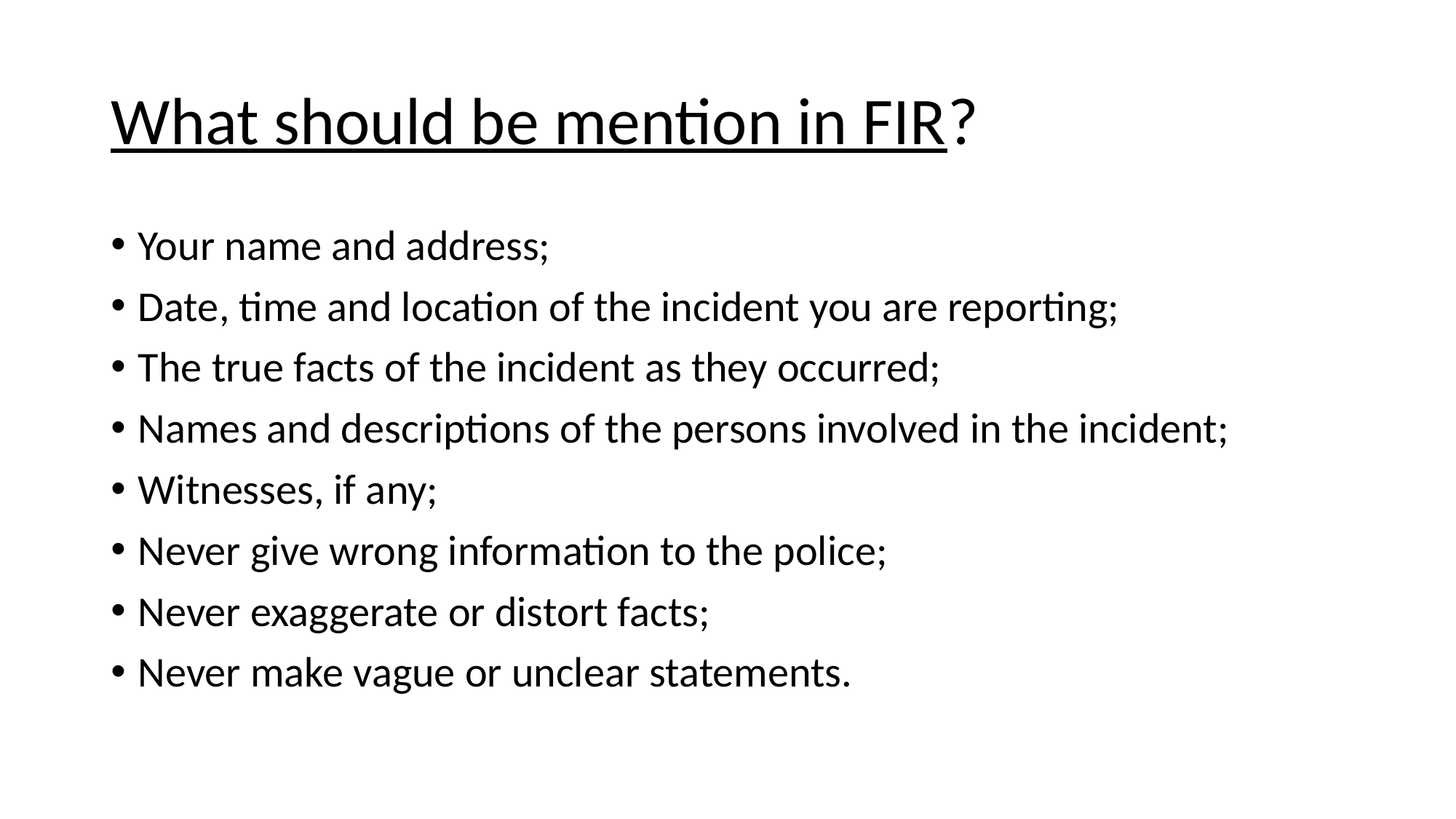

# What should be mention in FIR?
Your name and address;
Date, time and location of the incident you are reporting;
The true facts of the incident as they occurred;
Names and descriptions of the persons involved in the incident;
Witnesses, if any;
Never give wrong information to the police;
Never exaggerate or distort facts;
Never make vague or unclear statements.